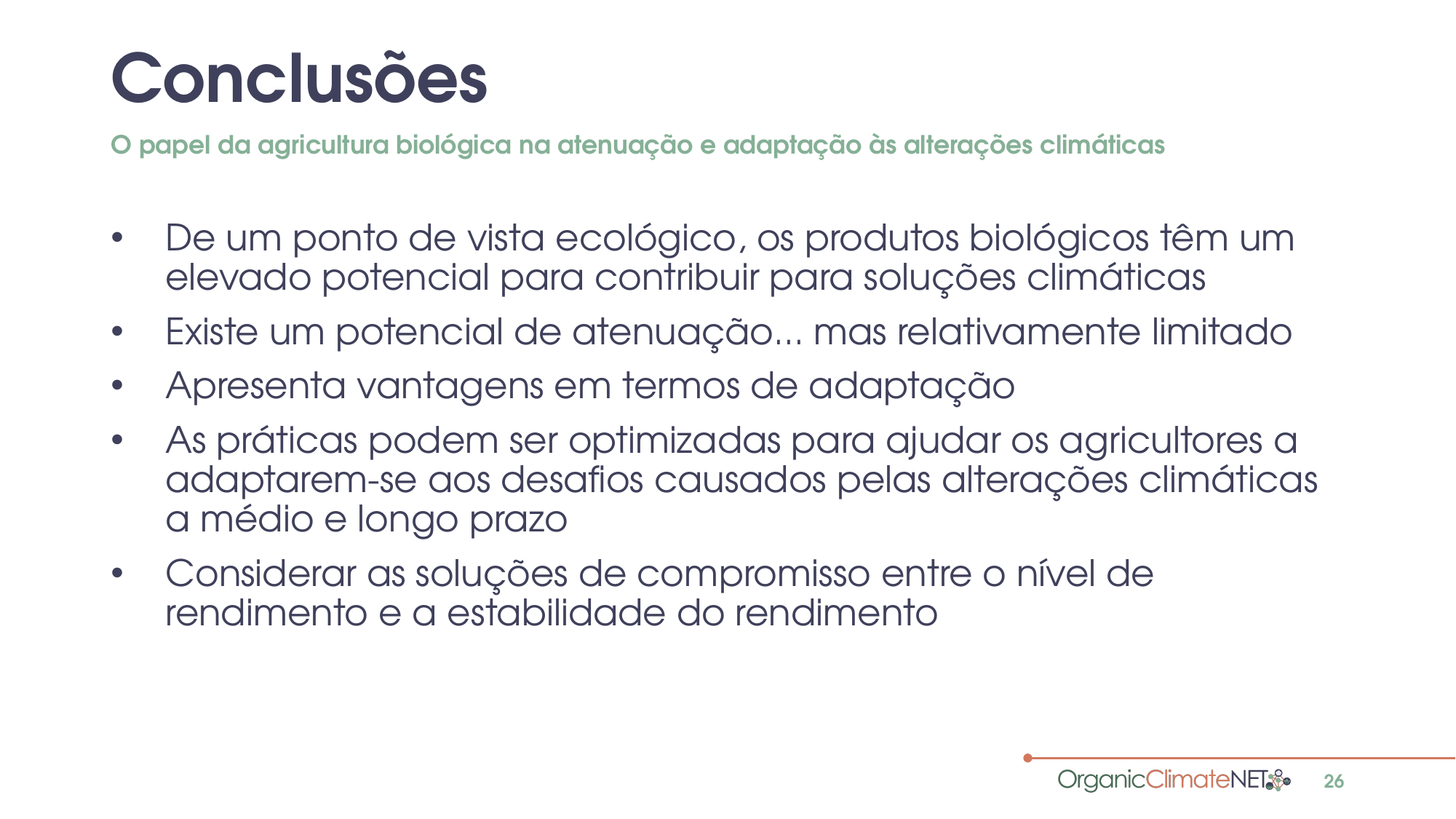

# Conclusões
O papel da agricultura biológica na atenuação e adaptação às alterações climáticas
De um ponto de vista ecológico, os produtos biológicos têm um elevado potencial para contribuir para soluções climáticas
Existe um potencial de atenuação... mas relativamente limitado
Apresenta vantagens em termos de adaptação
As práticas podem ser optimizadas para ajudar os agricultores a adaptarem-se aos desafios causados pelas alterações climáticas a médio e longo prazo
Considerar as soluções de compromisso entre o nível de rendimento e a estabilidade do rendimento
26